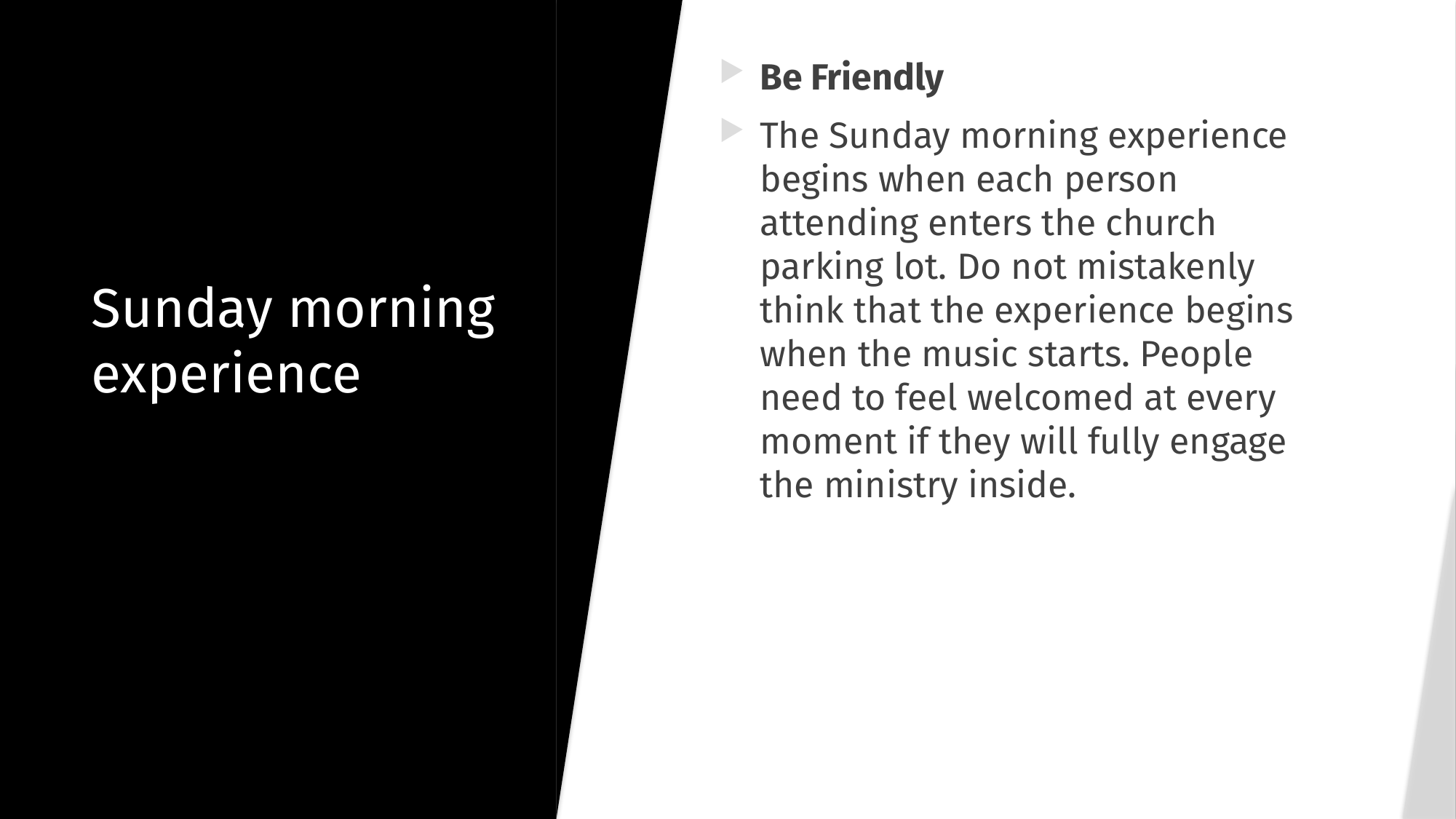

Be Friendly
The Sunday morning experience begins when each person attending enters the church parking lot. Do not mistakenly think that the experience begins when the music starts. People need to feel welcomed at every moment if they will fully engage the ministry inside.
# Sunday morning experience